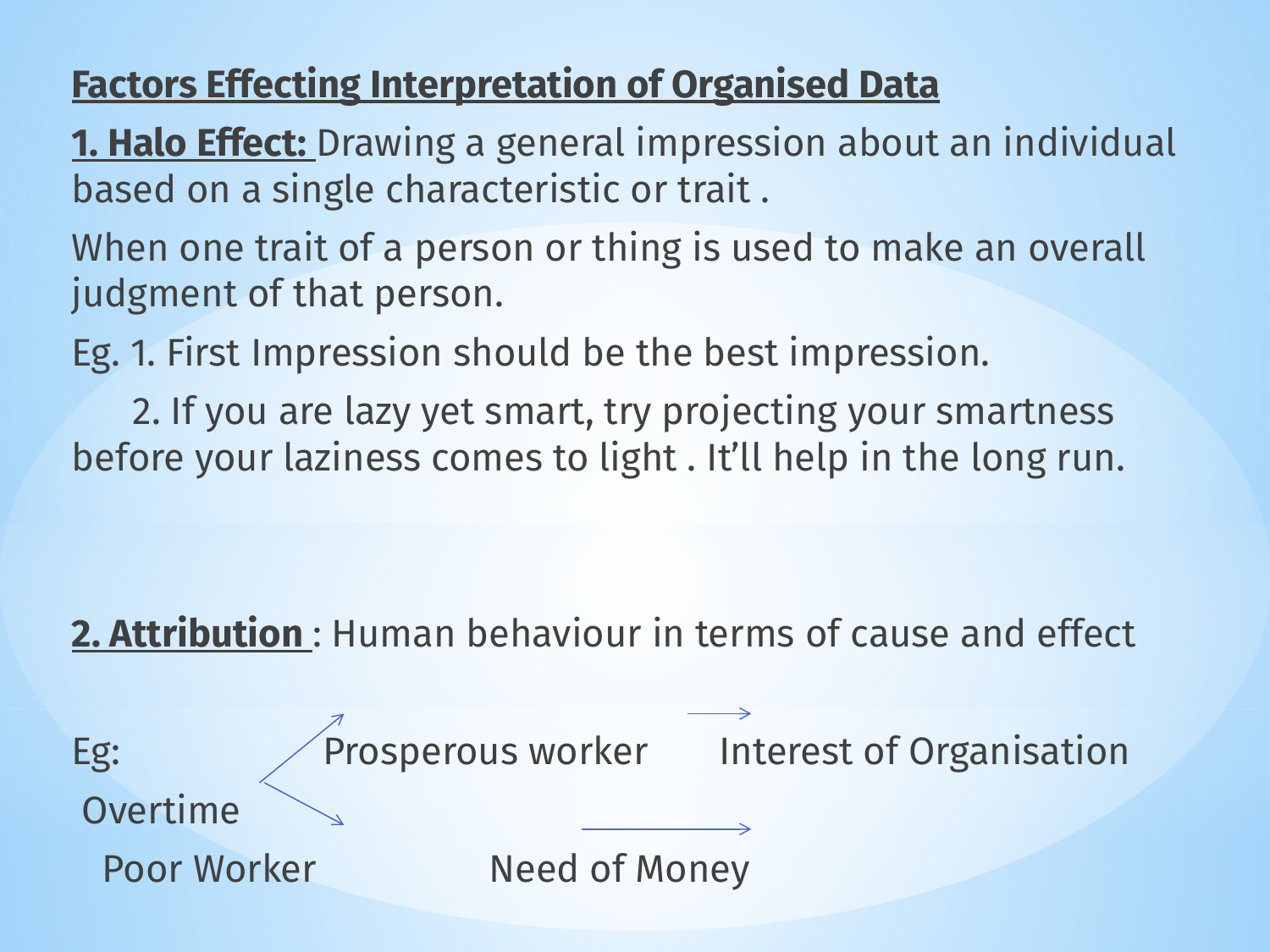

Factors Effecting Interpretation of Organised Data
1. Halo Effect: Drawing a general impression about an individual based on a single characteristic or trait .
When one trait of a person or thing is used to make an overall judgment of that person.
Eg. 1. First Impression should be the best impression.
      2. If you are lazy yet smart, try projecting your smartness before your laziness comes to light . It’ll help in the long run.

2. Attribution : Human behaviour in terms of cause and effect

Eg:                    Prosperous worker       Interest of Organisation
 Overtime
		   Poor Worker                 Need of Money